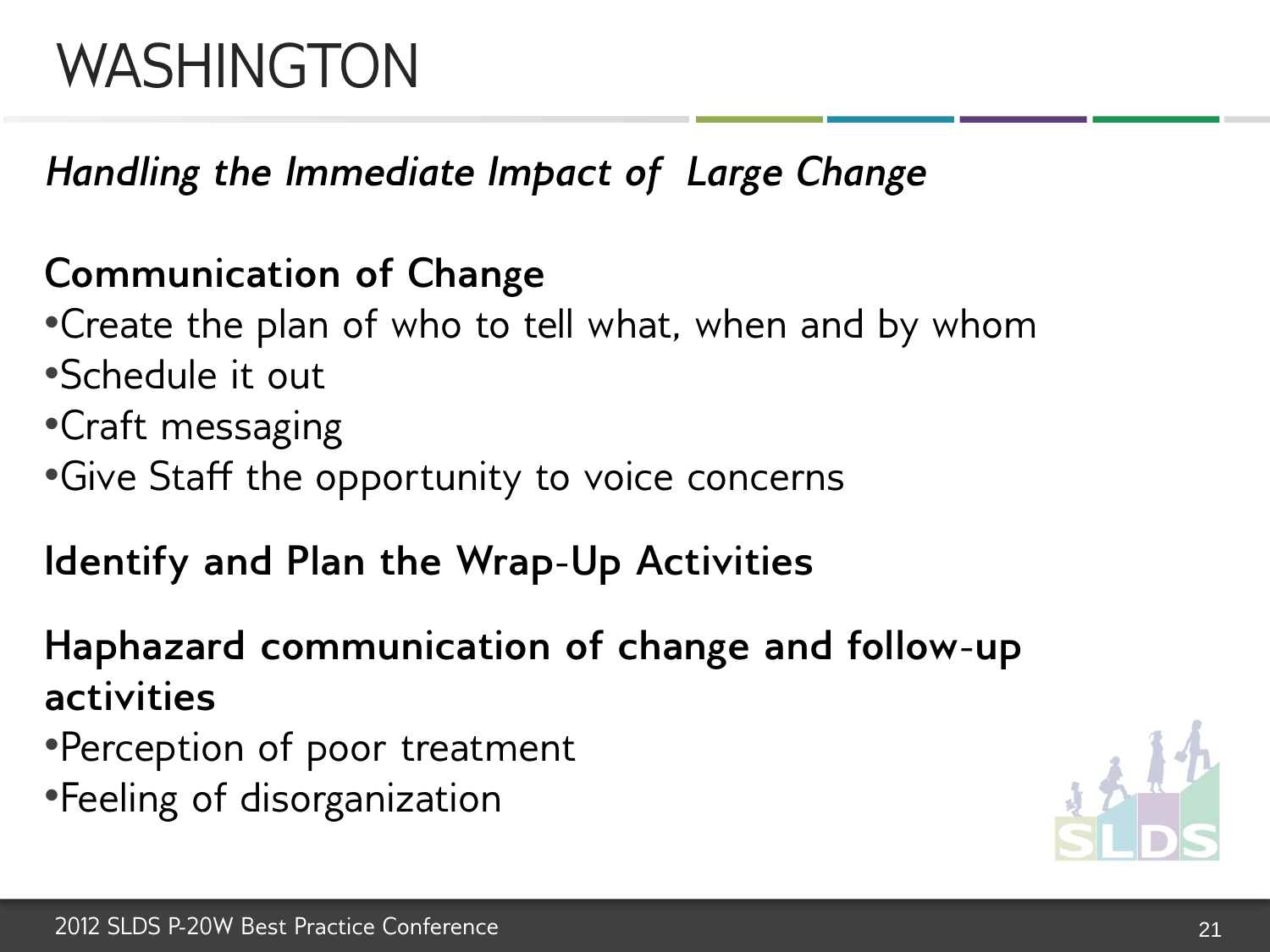

# Washington
Handling the Immediate Impact of  Large Change

Communication of Change
Create the plan of who to tell what, when and by whom
Schedule it out
Craft messaging
Give Staff the opportunity to voice concerns

Identify and Plan the Wrap-Up Activities

Haphazard communication of change and follow-up activities
Perception of poor treatment
Feeling of disorganization

21